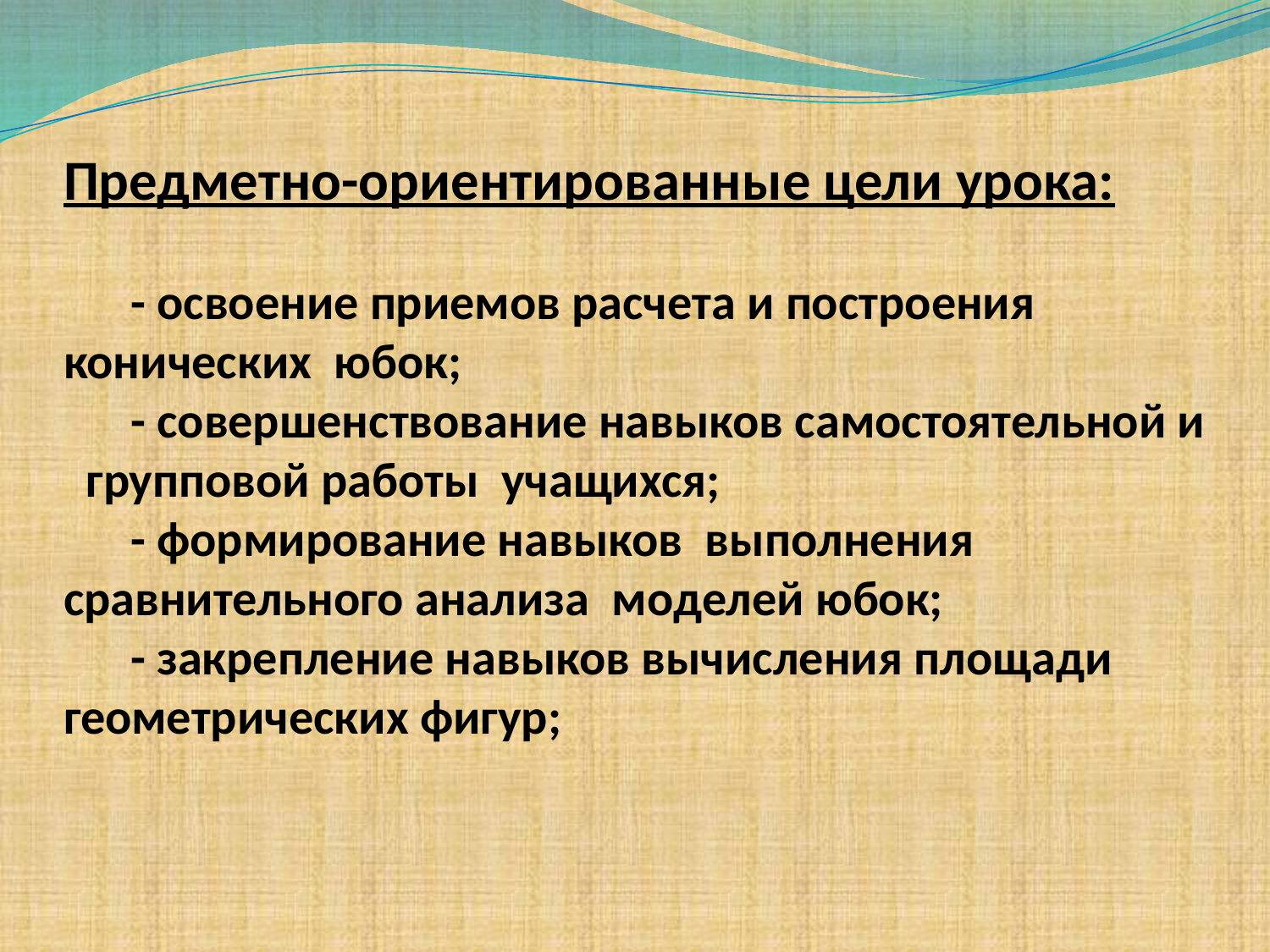

# Предметно-ориентированные цели урока: - освоение приемов расчета и построения конических  юбок; - совершенствование навыков самостоятельной и    групповой работы  учащихся; - формирование навыков  выполнения  сравнительного анализа  моделей юбок; - закрепление навыков вычисления площади геометрических фигур;